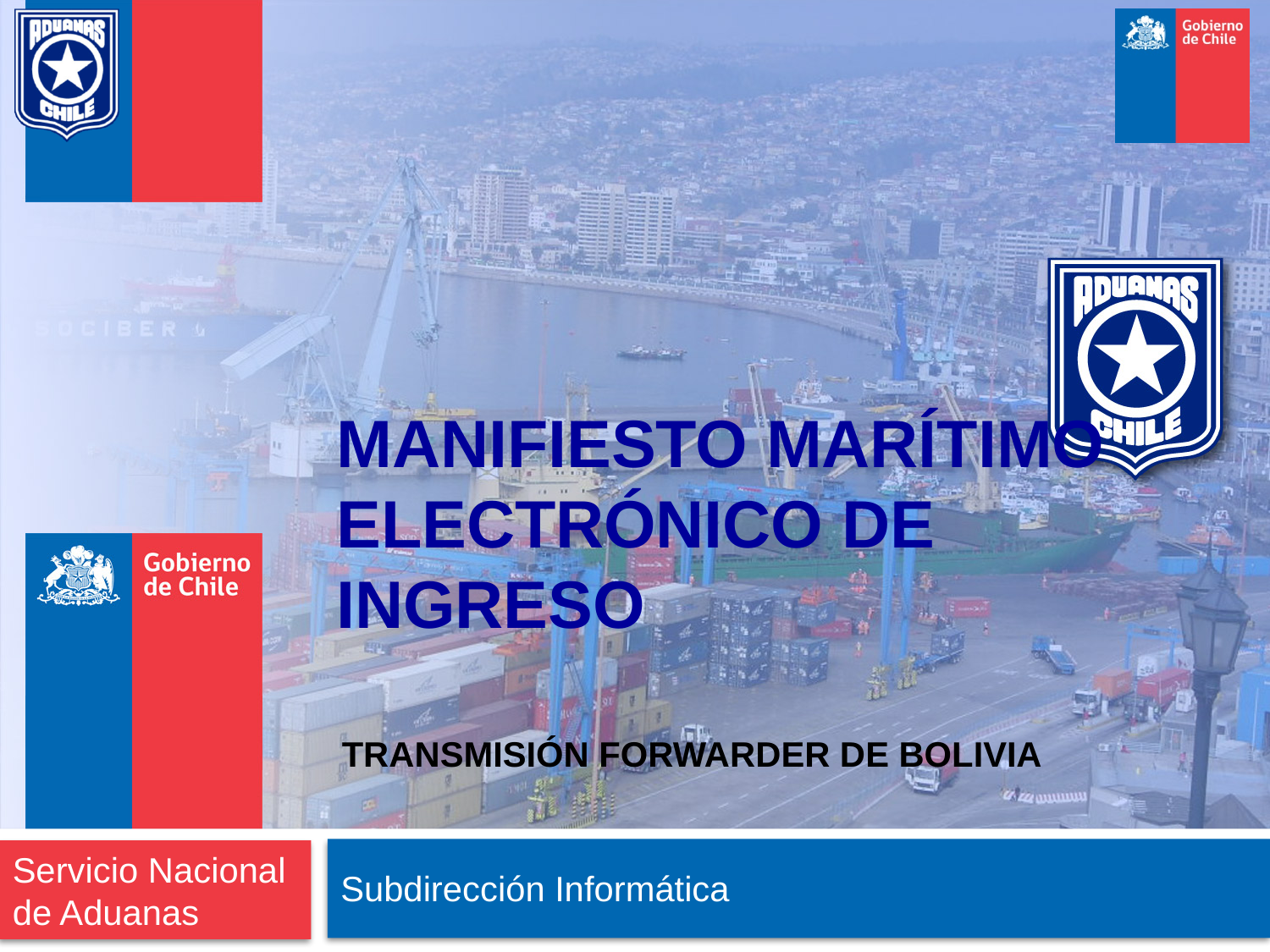

# MANIFIESTO MARÍTIMO ELECTRÓNICO DE INGRESO
Transmisión Forwarder de bolivia

Subdirección Informática
Servicio Nacional de Aduanas